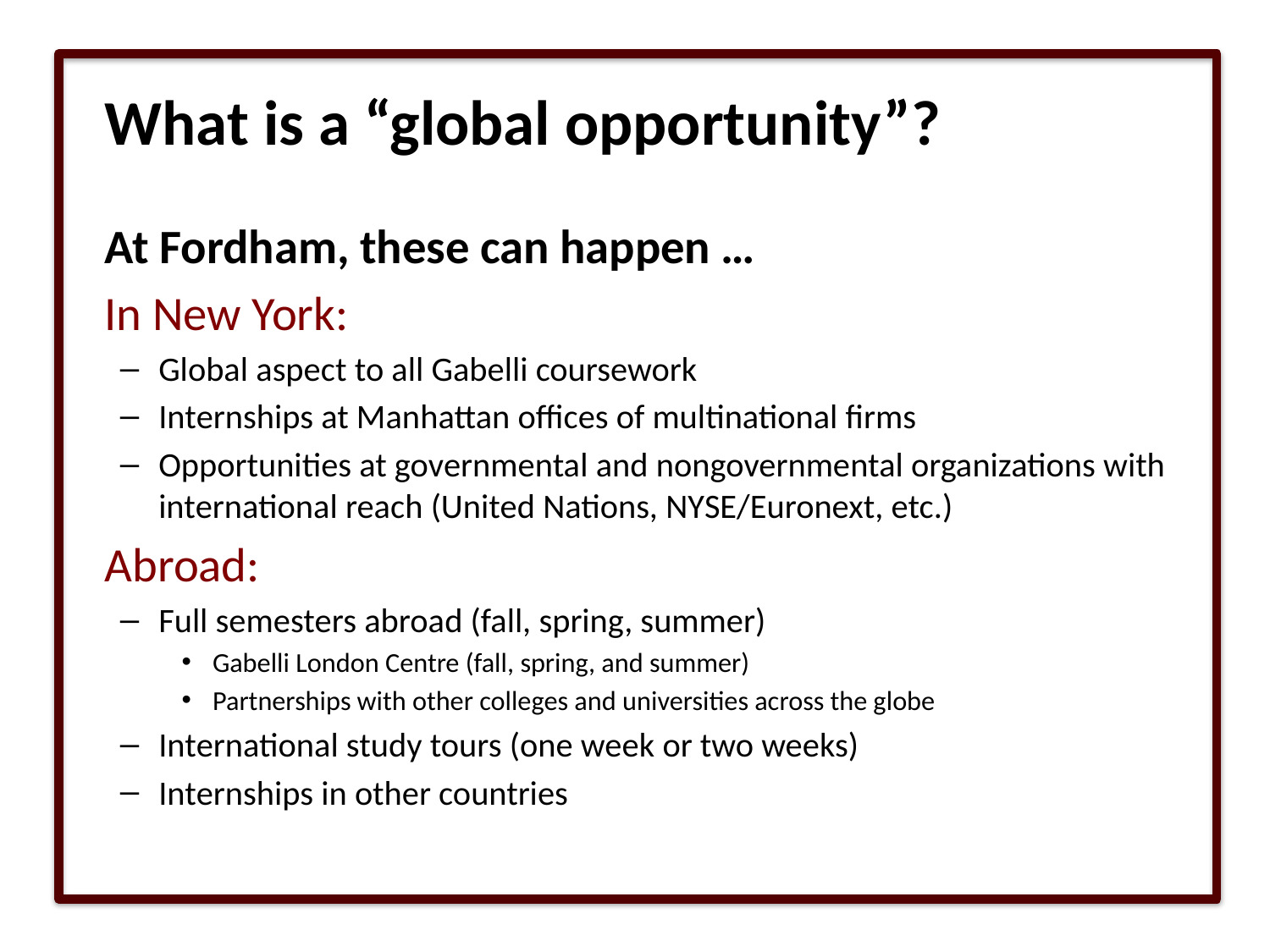

# What is a “global opportunity”?
At Fordham, these can happen …
In New York:
Global aspect to all Gabelli coursework
Internships at Manhattan offices of multinational firms
Opportunities at governmental and nongovernmental organizations with international reach (United Nations, NYSE/Euronext, etc.)
Abroad:
Full semesters abroad (fall, spring, summer)
Gabelli London Centre (fall, spring, and summer)
Partnerships with other colleges and universities across the globe
International study tours (one week or two weeks)
Internships in other countries